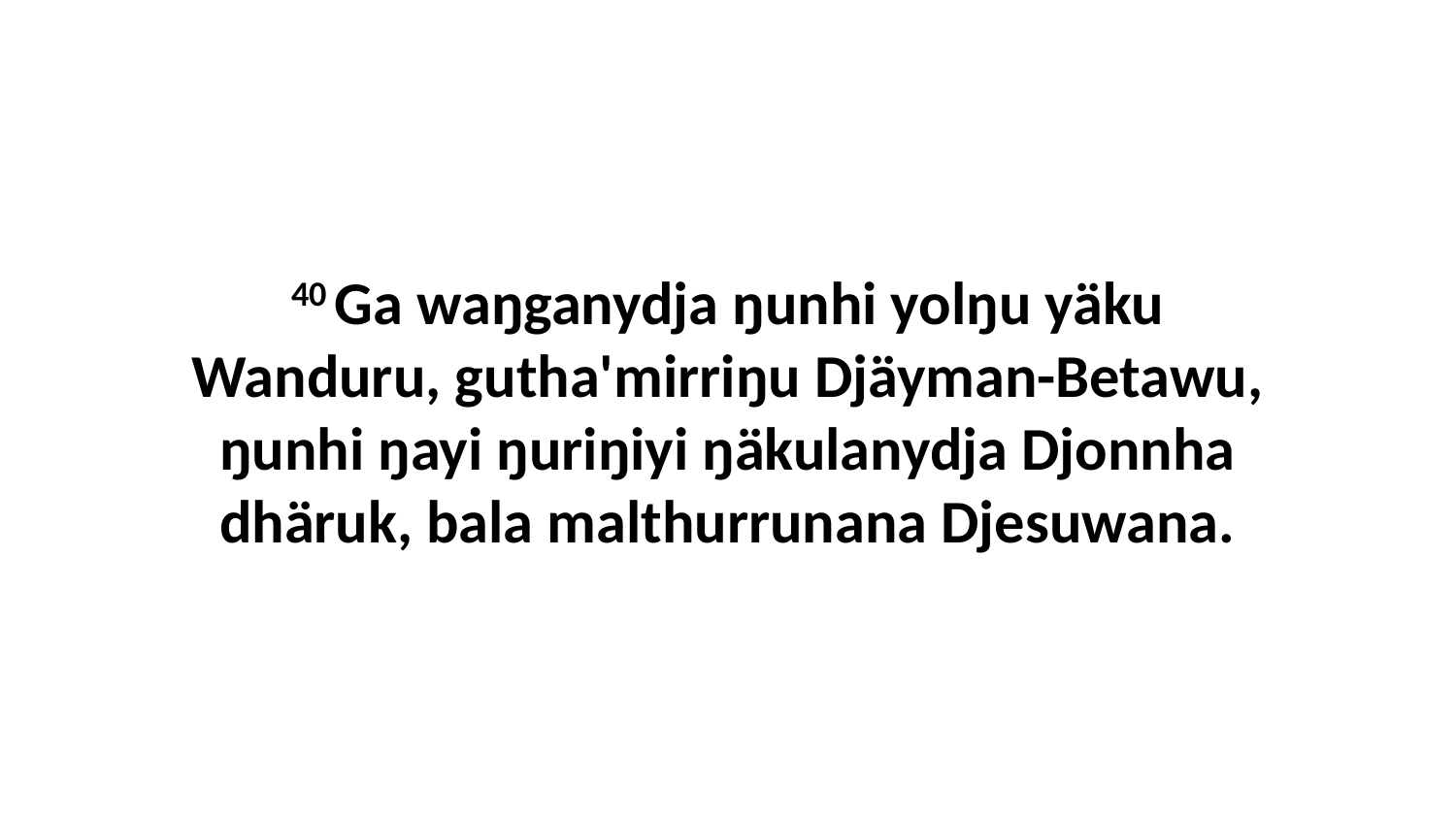

40 Ga waŋganydja ŋunhi yolŋu yäku Wanduru, gutha'mirriŋu Djäyman-Betawu, ŋunhi ŋayi ŋuriŋiyi ŋäkulanydja Djonnha dhäruk, bala malthurrunana Djesuwana.